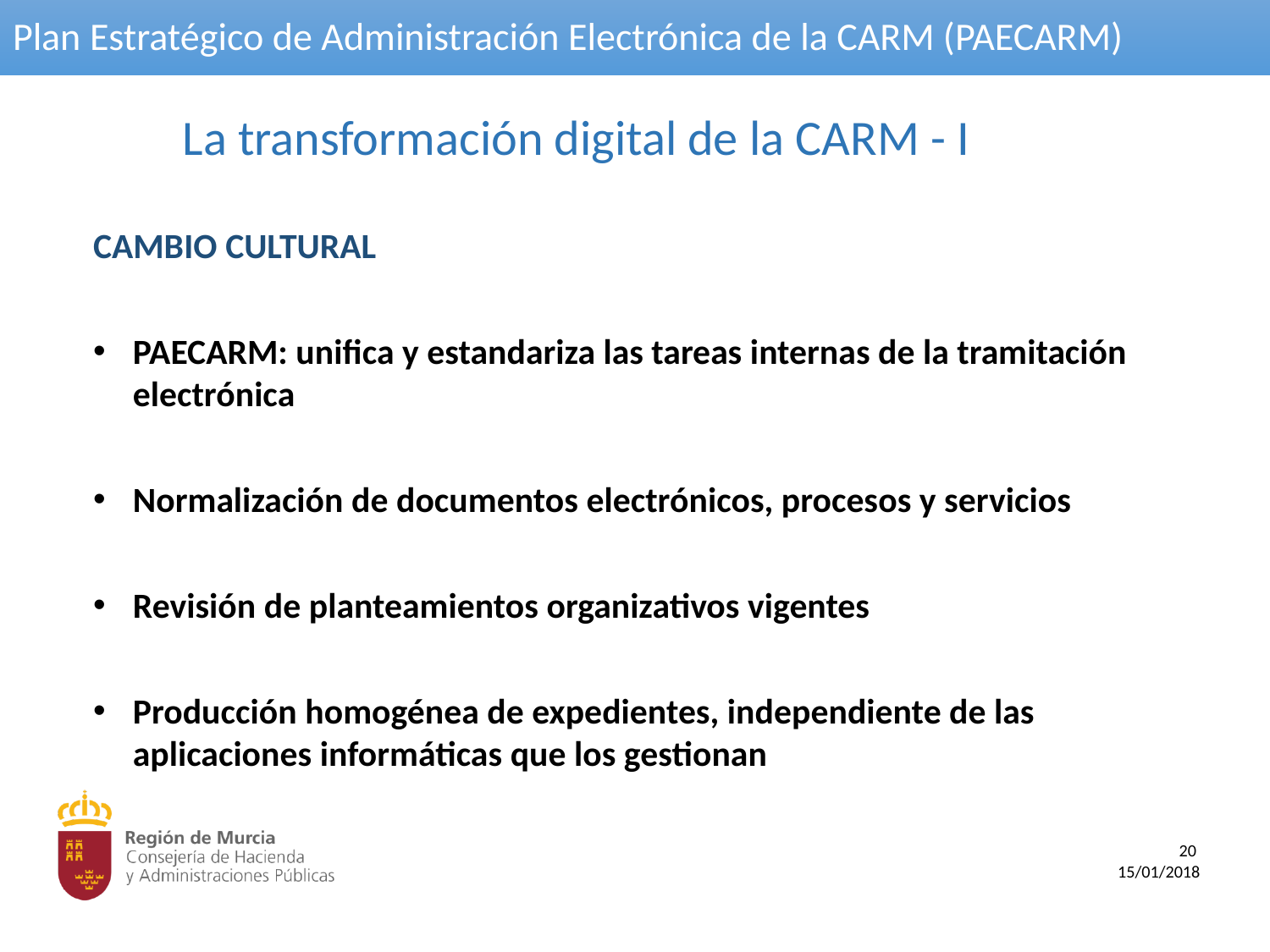

# Plan Estratégico de Administración Electrónica de la CARM (PAECARM)
La transformación digital de la CARM - I

CAMBIO CULTURAL

PAECARM: unifica y estandariza las tareas internas de la tramitación electrónica

Normalización de documentos electrónicos, procesos y servicios

Revisión de planteamientos organizativos vigentes

Producción homogénea de expedientes, independiente de las aplicaciones informáticas que los gestionan